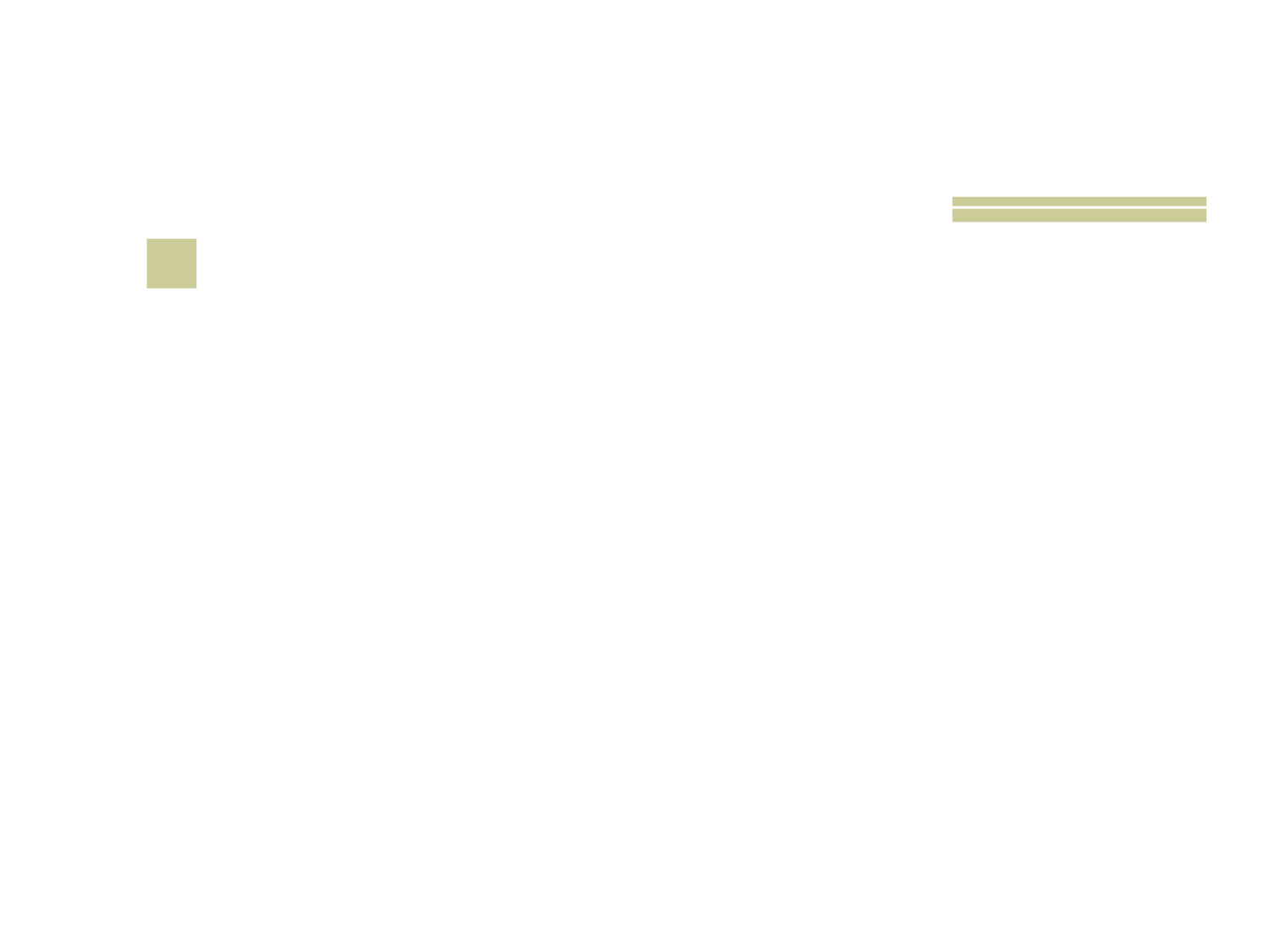

# 25
 Segundo Eclesiastes 12.7, quando morremos, o que acontece com nosso corpo e espírito?